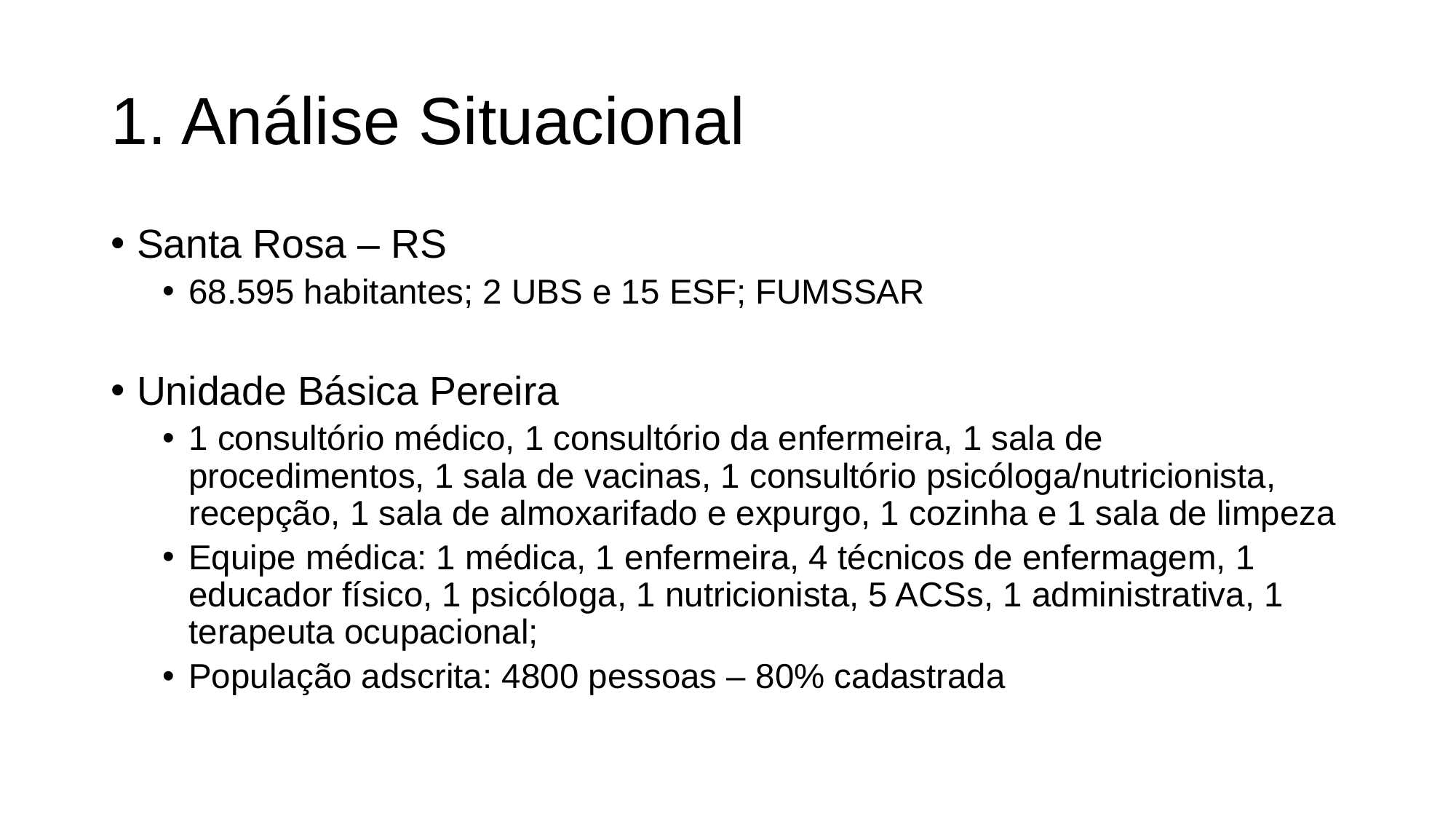

# 1. Análise Situacional
Santa Rosa – RS
68.595 habitantes; 2 UBS e 15 ESF; FUMSSAR

Unidade Básica Pereira
1 consultório médico, 1 consultório da enfermeira, 1 sala de procedimentos, 1 sala de vacinas, 1 consultório psicóloga/nutricionista, recepção, 1 sala de almoxarifado e expurgo, 1 cozinha e 1 sala de limpeza
Equipe médica: 1 médica, 1 enfermeira, 4 técnicos de enfermagem, 1 educador físico, 1 psicóloga, 1 nutricionista, 5 ACSs, 1 administrativa, 1 terapeuta ocupacional;
População adscrita: 4800 pessoas – 80% cadastrada